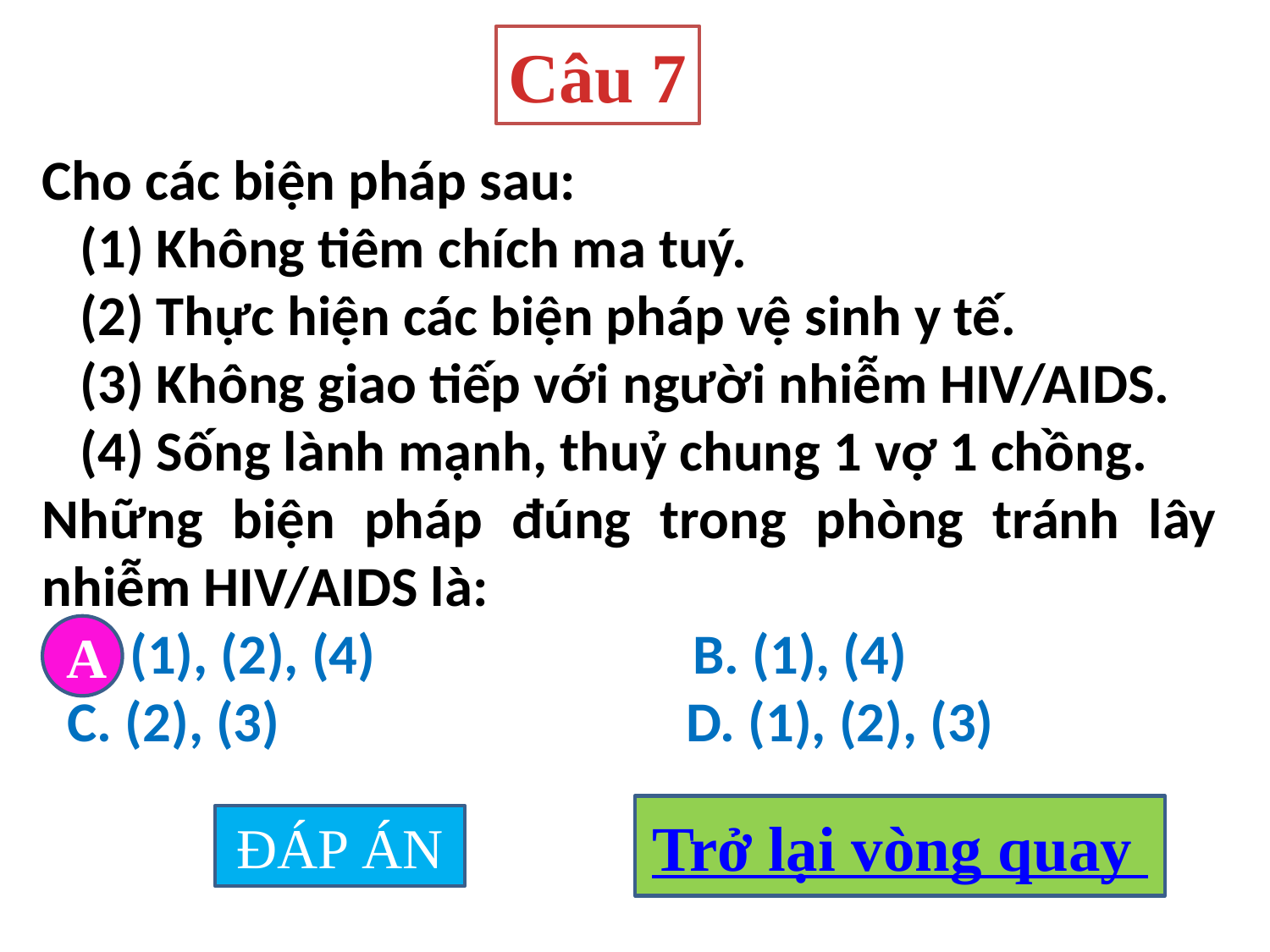

Câu 7
Cho các biện pháp sau:
   (1) Không tiêm chích ma tuý.
   (2) Thực hiện các biện pháp vệ sinh y tế.
   (3) Không giao tiếp với người nhiễm HIV/AIDS.
   (4) Sống lành mạnh, thuỷ chung 1 vợ 1 chồng.
Những biện pháp đúng trong phòng tránh lây nhiễm HIV/AIDS là:
  A. (1), (2), (4)                         B. (1), (4)
  C. (2), (3)                                D. (1), (2), (3)
A
Trở lại vòng quay
ĐÁP ÁN